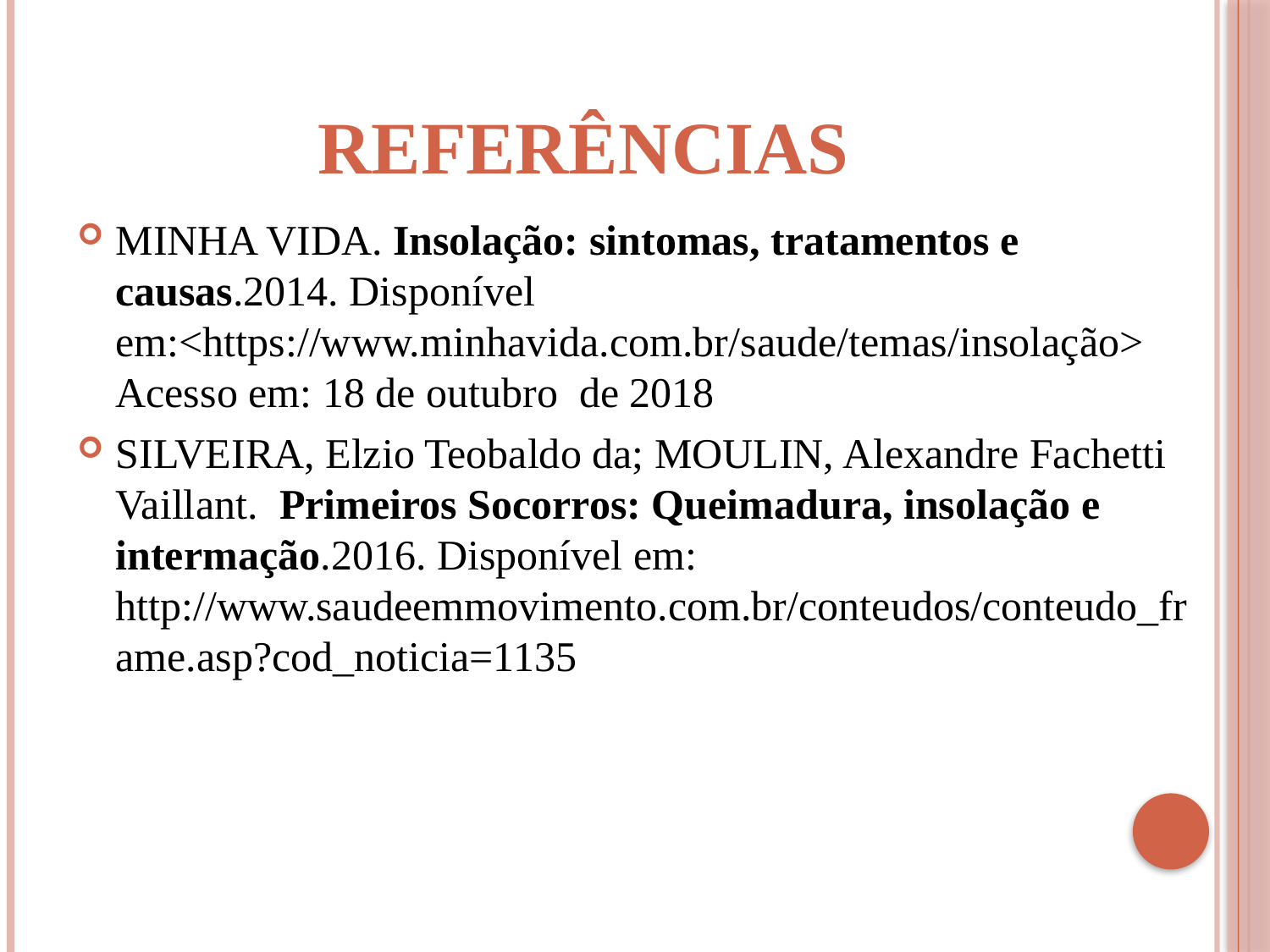

# REFERÊNCIAS
MINHA VIDA. Insolação: sintomas, tratamentos e causas.2014. Disponível em:<https://www.minhavida.com.br/saude/temas/insolação> Acesso em: 18 de outubro  de 2018
SILVEIRA, Elzio Teobaldo da; MOULIN, Alexandre Fachetti Vaillant.  Primeiros Socorros: Queimadura, insolação e intermação.2016. Disponível em: http://www.saudeemmovimento.com.br/conteudos/conteudo_frame.asp?cod_noticia=1135